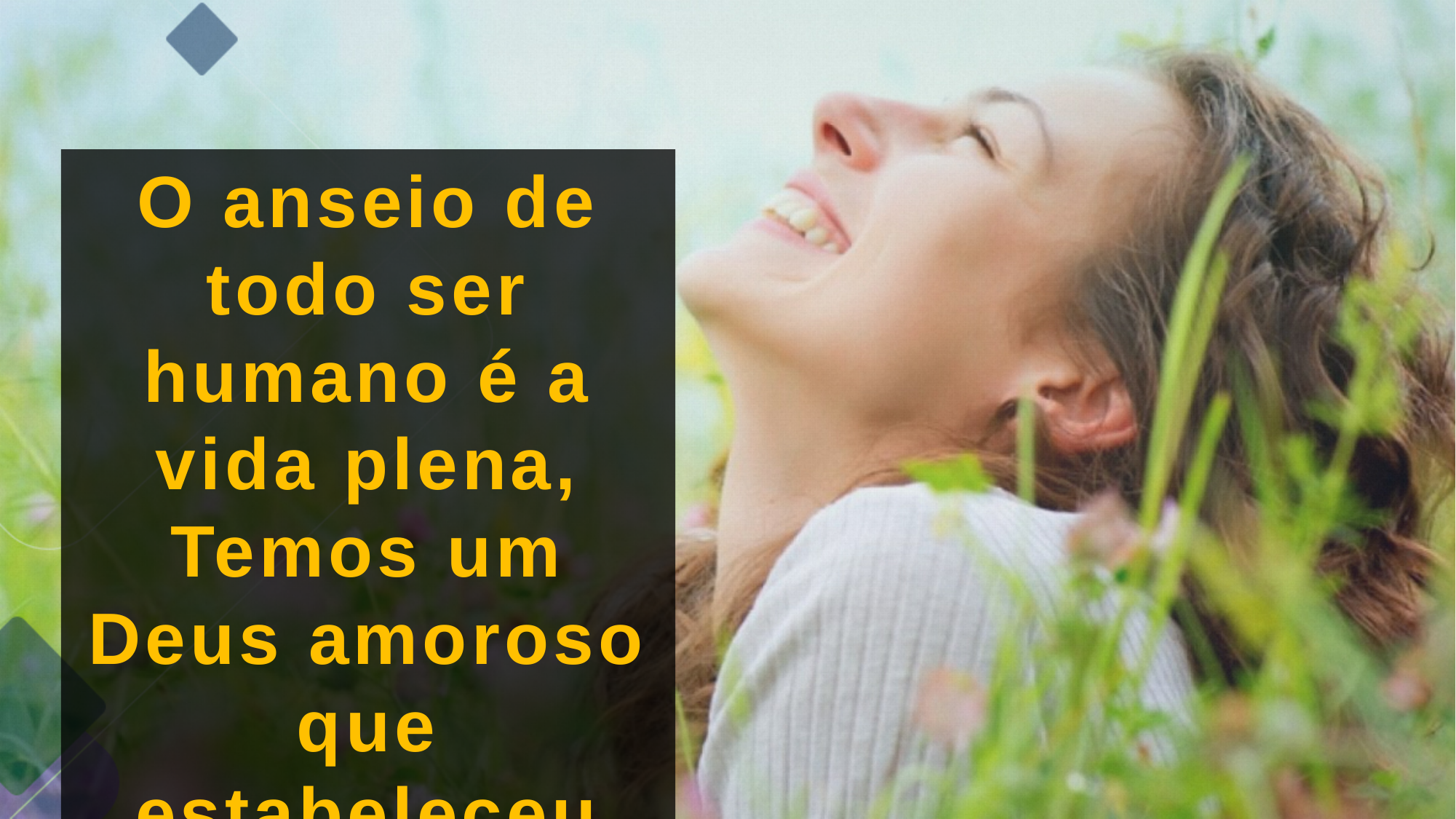

O anseio de todo ser humano é a vida plena, Temos um Deus amoroso que estabeleceu um plano de salvação que nos envolve.